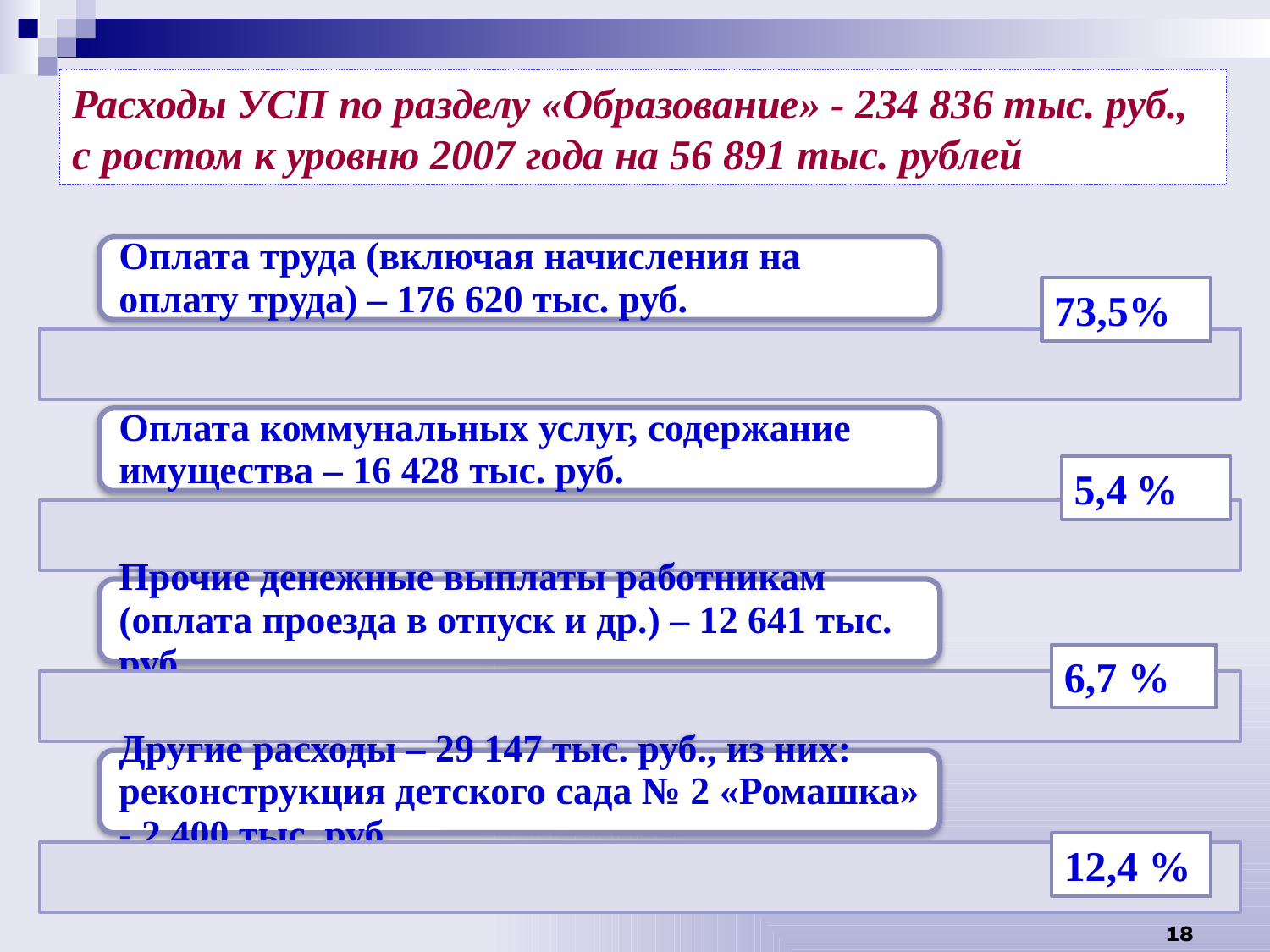

# Расходы УСП по разделу «Образование» - 234 836 тыс. руб., с ростом к уровню 2007 года на 56 891 тыс. рублей
Оплата труда (включая начисления на оплату труда) – 176 620 тыс. руб.
Прочие денежные выплаты работникам (оплата проезда в отпуск и др.) – 12 641 тыс. руб.
Оплата коммунальных услуг, содержание имущества – 16 428 тыс. руб.
Другие расходы – 29 147 тыс. руб., из них: реконструкция детского сада № 2 «Ромашка» - 2 400 тыс. руб.
73,5%

5,4 %
6,7 %
12,4 %
18